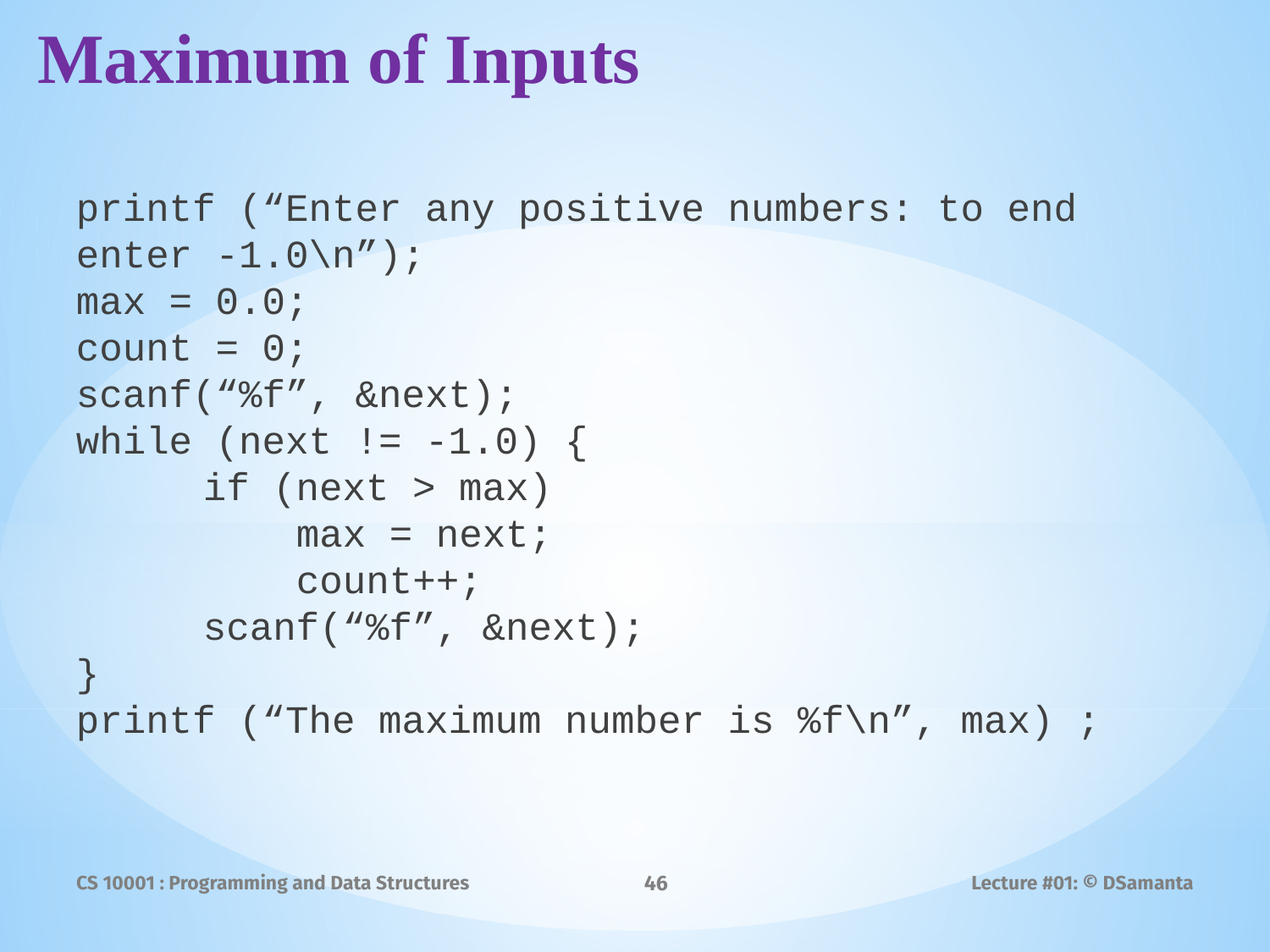

# Maximum of Inputs
printf (“Enter any positive numbers: to end 	enter -1.0\n”);
max = 0.0;
count = 0;
scanf(“%f”, &next);
while (next != -1.0) {
	if (next > max)
	    max = next;
	    count++;
	scanf(“%f”, &next);
}
printf (“The maximum number is %f\n”, max) ;
CS 10001 : Programming and Data Structures
46
Lecture #01: © DSamanta